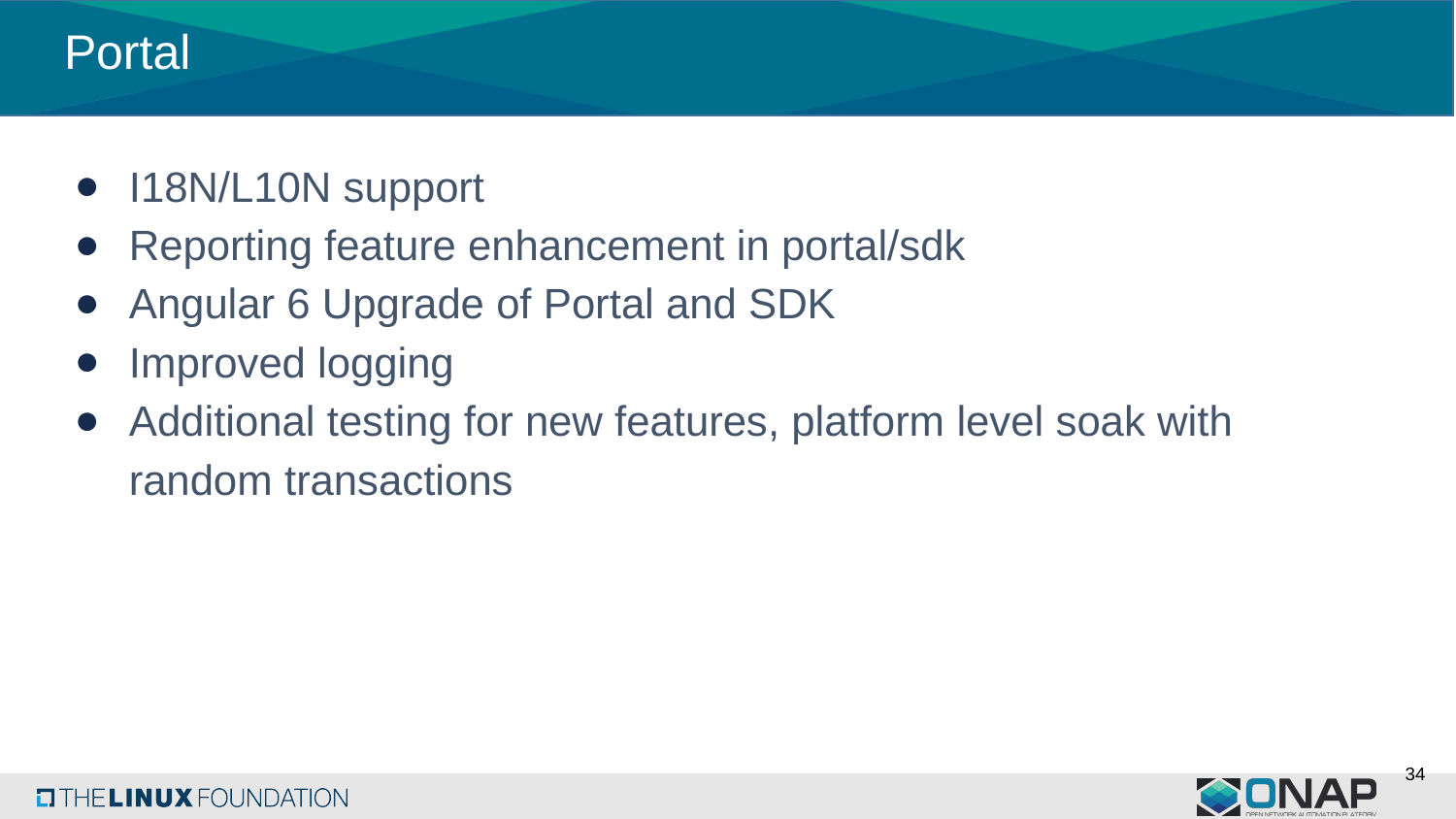

# Portal
I18N/L10N support
Reporting feature enhancement in portal/sdk
Angular 6 Upgrade of Portal and SDK
Improved logging
Additional testing for new features, platform level soak with random transactions
34